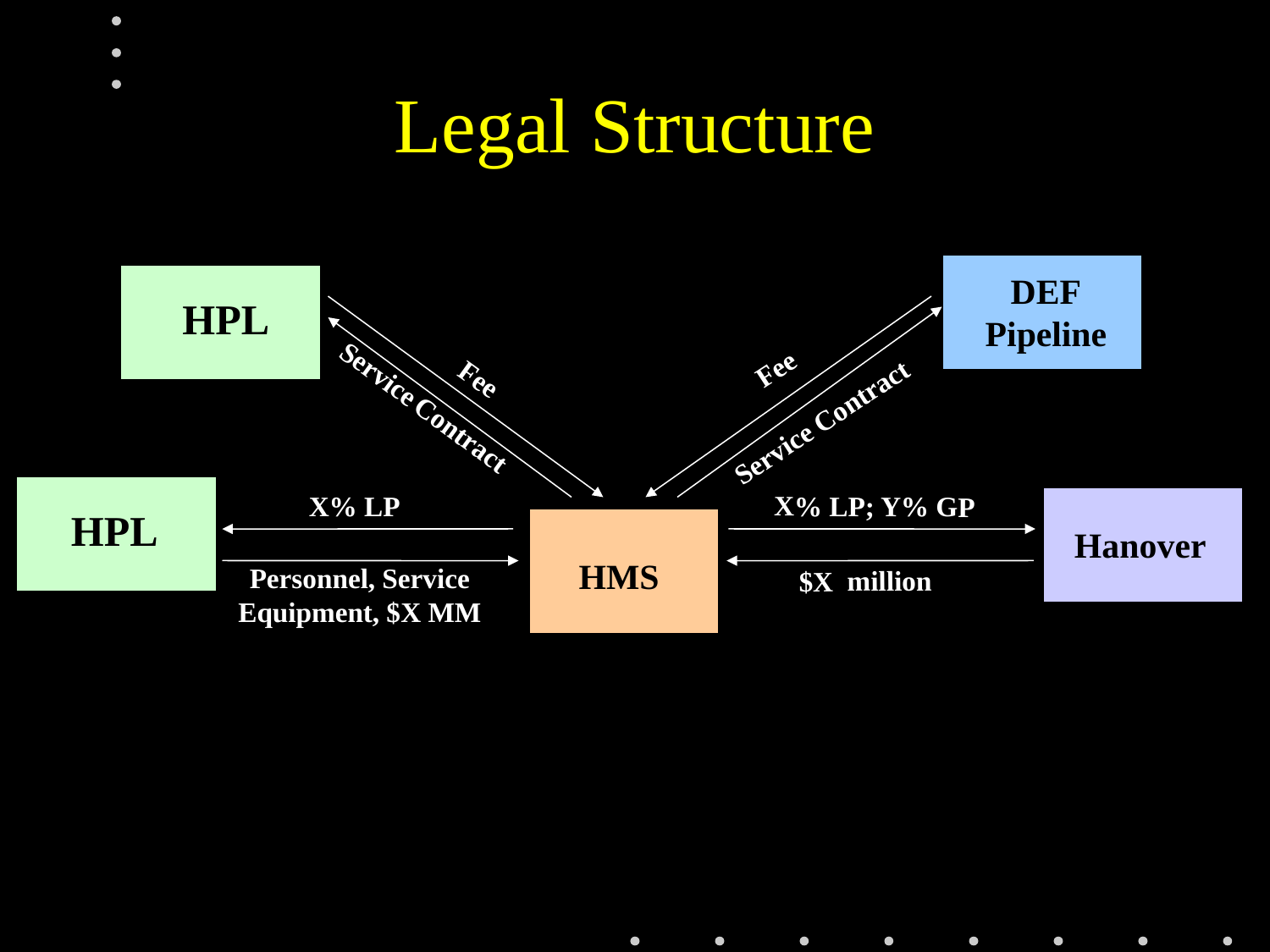

# Legal Structure

DEF Pipeline

HPL

Fee
Fee
     Service Contract
Service Contract

X% LP; Y% GP
X% LP

HPL

Hanover

HMS
Personnel, Service Equipment, $X MM
$X  million